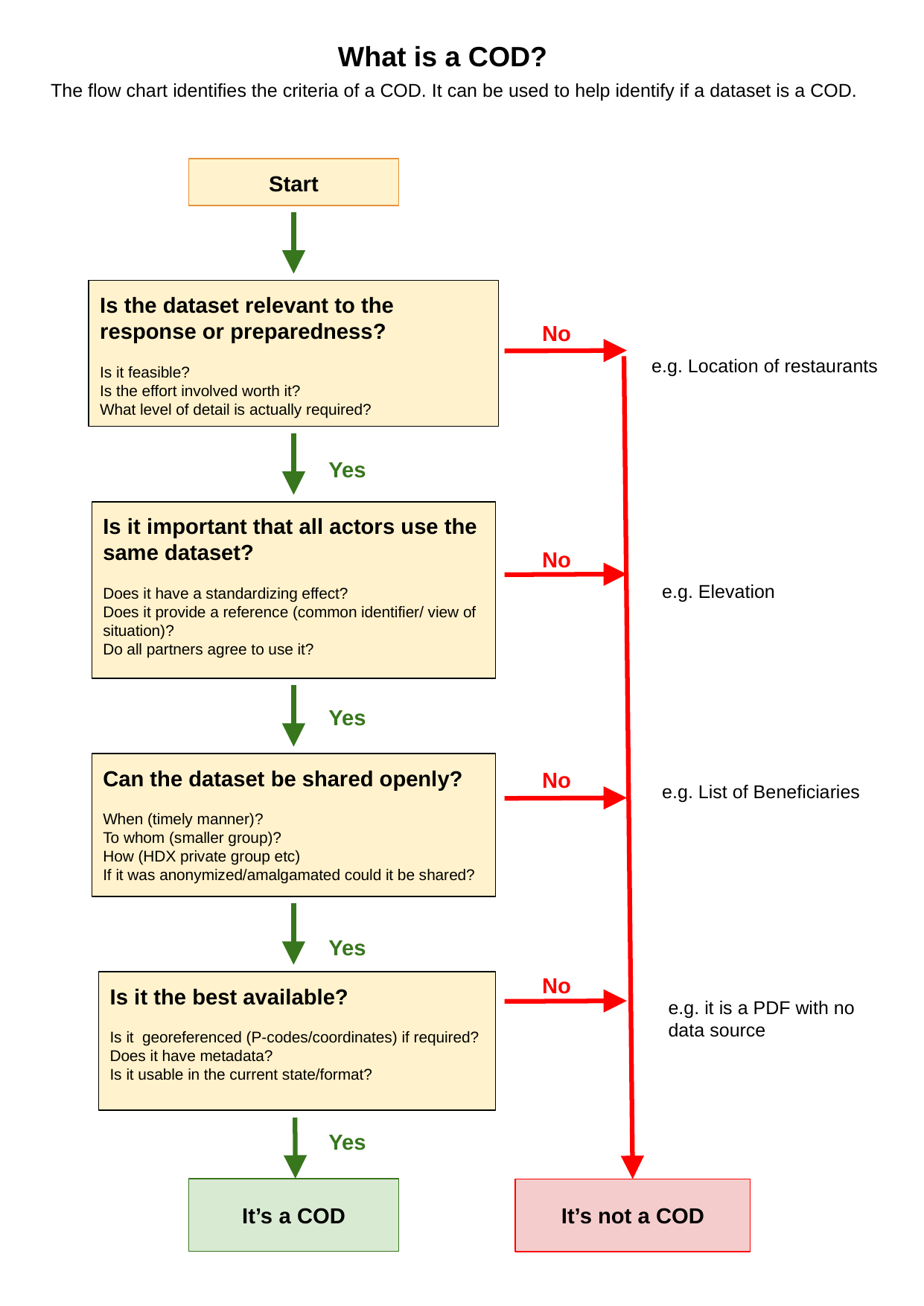

What is a COD?
The flow chart identifies the criteria of a COD. It can be used to help identify if a dataset is a COD.
Start
Is the dataset relevant to the response or preparedness?

Is it feasible?
Is the effort involved worth it?
What level of detail is actually required?
No
e.g. Location of restaurants
Yes
Is it important that all actors use the same dataset?

Does it have a standardizing effect?
Does it provide a reference (common identifier/ view of situation)?
Do all partners agree to use it?

No
e.g. Elevation
Yes
Can the dataset be shared openly?

When (timely manner)?
To whom (smaller group)?
How (HDX private group etc)
If it was anonymized/amalgamated could it be shared?
No
e.g. List of Beneficiaries
Yes
No
Is it the best available?

Is it  georeferenced (P-codes/coordinates) if required?
Does it have metadata?
Is it usable in the current state/format?

Yes
e.g. it is a PDF with no data source
Yes
It’s a COD
It’s not a COD